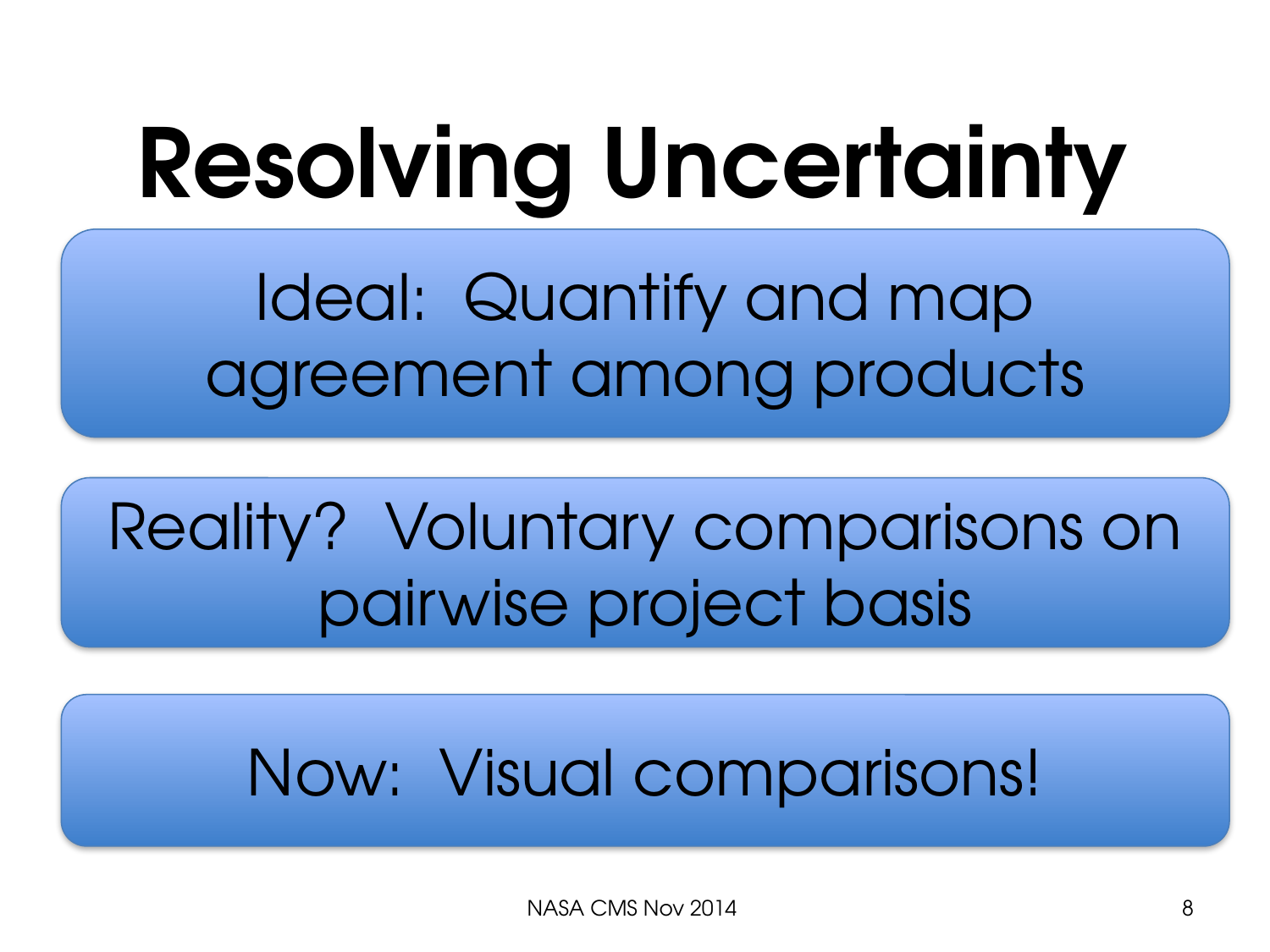

Resolving Uncertainty
Ideal:  Quantify and map agreement among products
Reality?  Voluntary comparisons on pairwise project basis
Now:  Visual comparisons!
NASA CMS Nov 2014
8